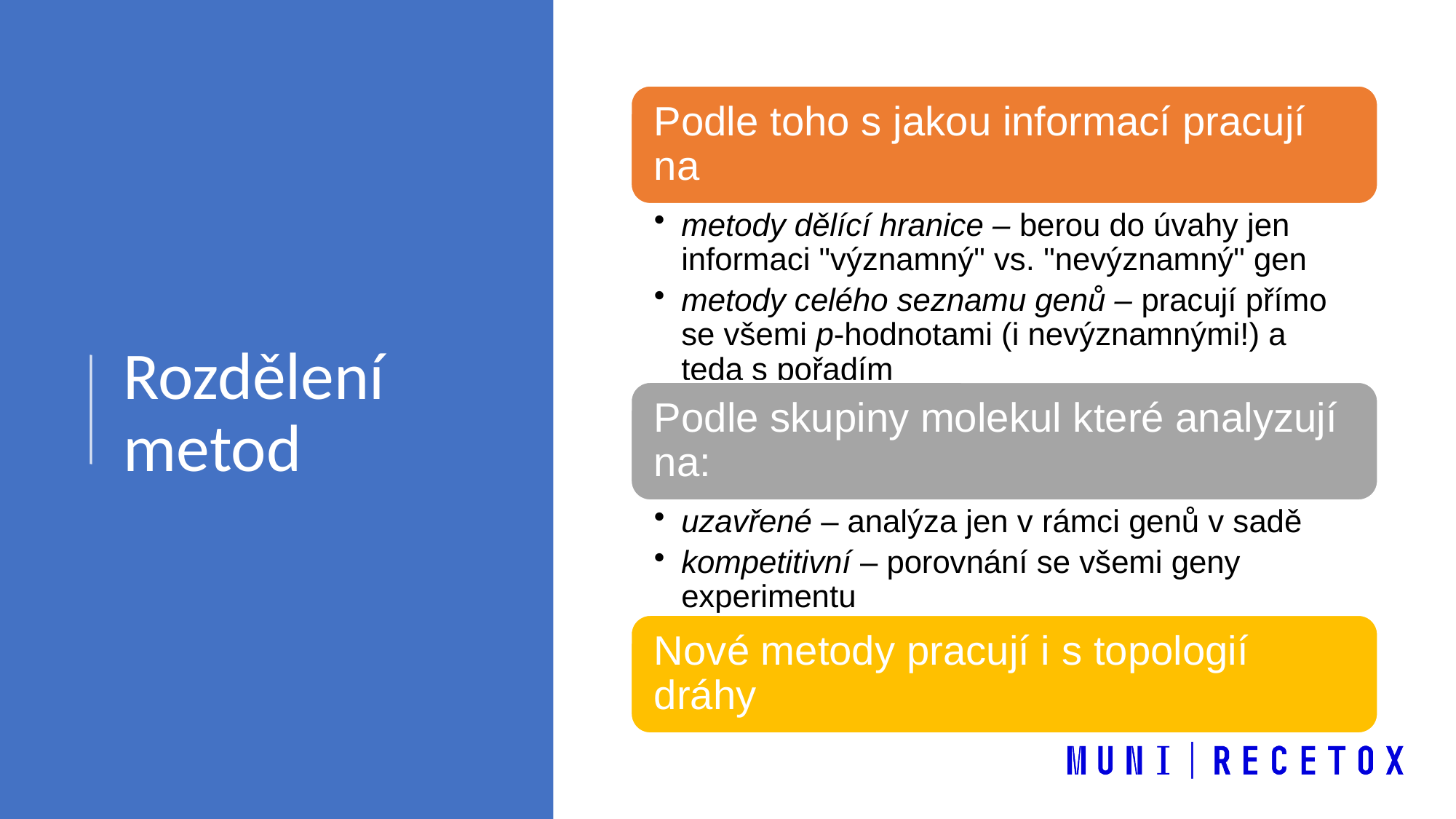

Podle toho s jakou informací pracují na
metody dělící hranice – berou do úvahy jen informaci "významný" vs. "nevýznamný" gen
metody celého seznamu genů – pracují přímo se všemi p-hodnotami (i nevýznamnými!) a teda s pořadím
Podle skupiny molekul které analyzují na:
uzavřené – analýza jen v rámci genů v sadě
kompetitivní – porovnání se všemi geny experimentu
Nové metody pracují i s topologií dráhy
Rozdělení metod